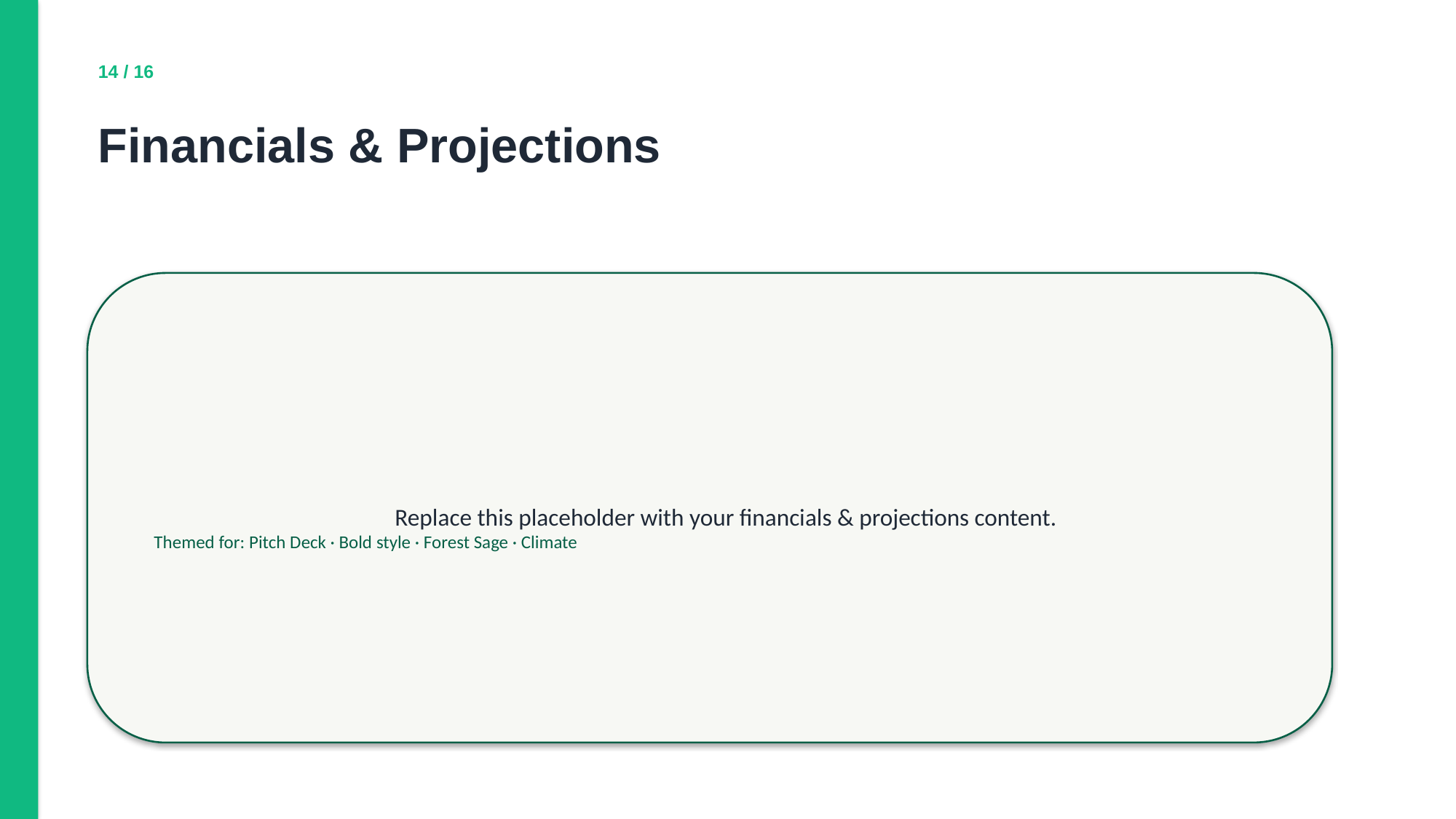

14 / 16
Financials & Projections
Replace this placeholder with your financials & projections content.
Themed for: Pitch Deck · Bold style · Forest Sage · Climate